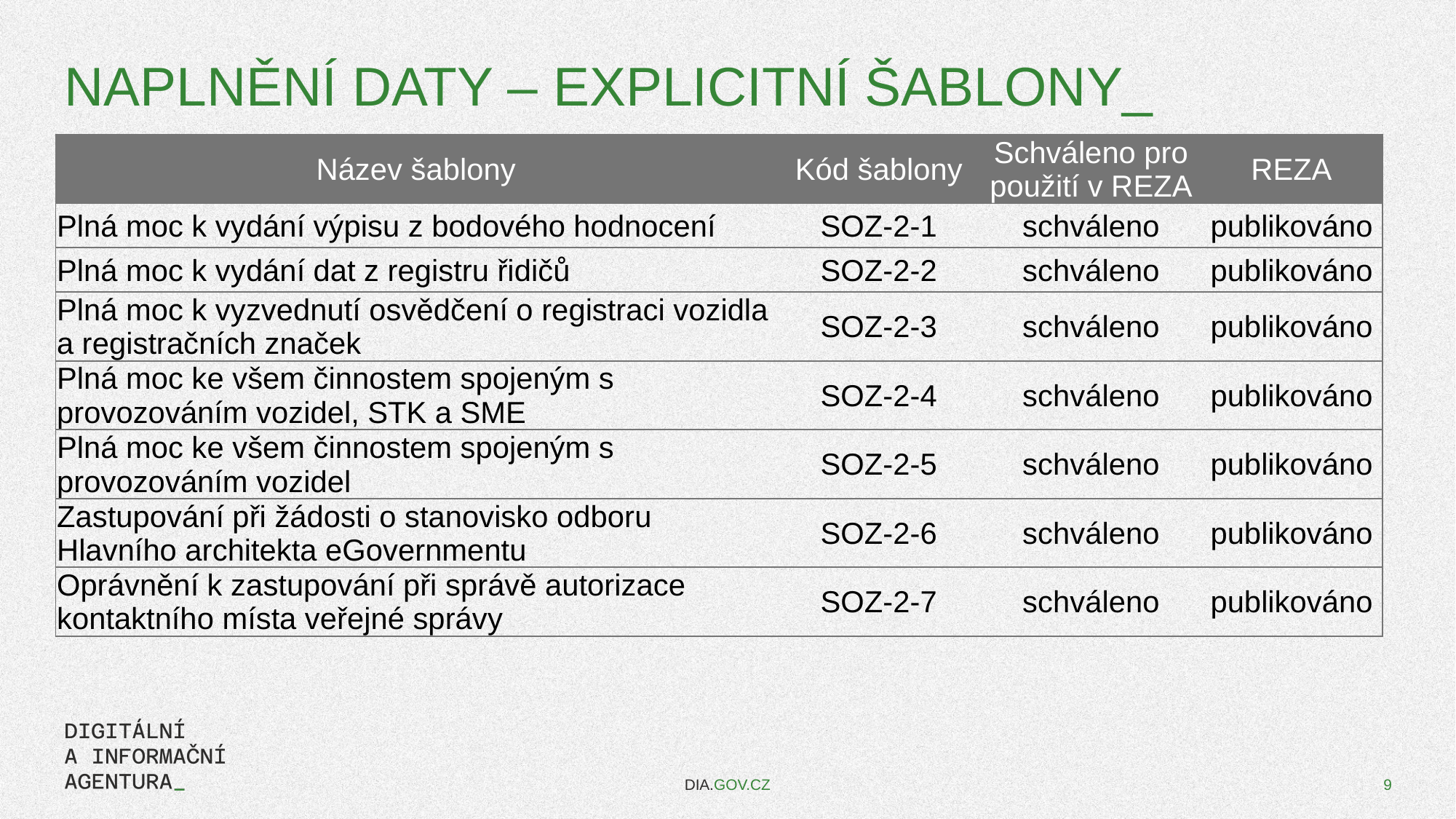

# Naplnění daty – explicitní šablony_
| Název šablony | Kód šablony | Schváleno pro použití v REZA | REZA |
| --- | --- | --- | --- |
| Plná moc k vydání výpisu z bodového hodnocení | SOZ-2-1 | schváleno | publikováno |
| Plná moc k vydání dat z registru řidičů | SOZ-2-2 | schváleno | publikováno |
| Plná moc k vyzvednutí osvědčení o registraci vozidla a registračních značek | SOZ-2-3 | schváleno | publikováno |
| Plná moc ke všem činnostem spojeným s provozováním vozidel, STK a SME | SOZ-2-4 | schváleno | publikováno |
| Plná moc ke všem činnostem spojeným s provozováním vozidel | SOZ-2-5 | schváleno | publikováno |
| Zastupování při žádosti o stanovisko odboru Hlavního architekta eGovernmentu | SOZ-2-6 | schváleno | publikováno |
| Oprávnění k zastupování při správě autorizace kontaktního místa veřejné správy | SOZ-2-7 | schváleno | publikováno |
DIA.GOV.CZ
9